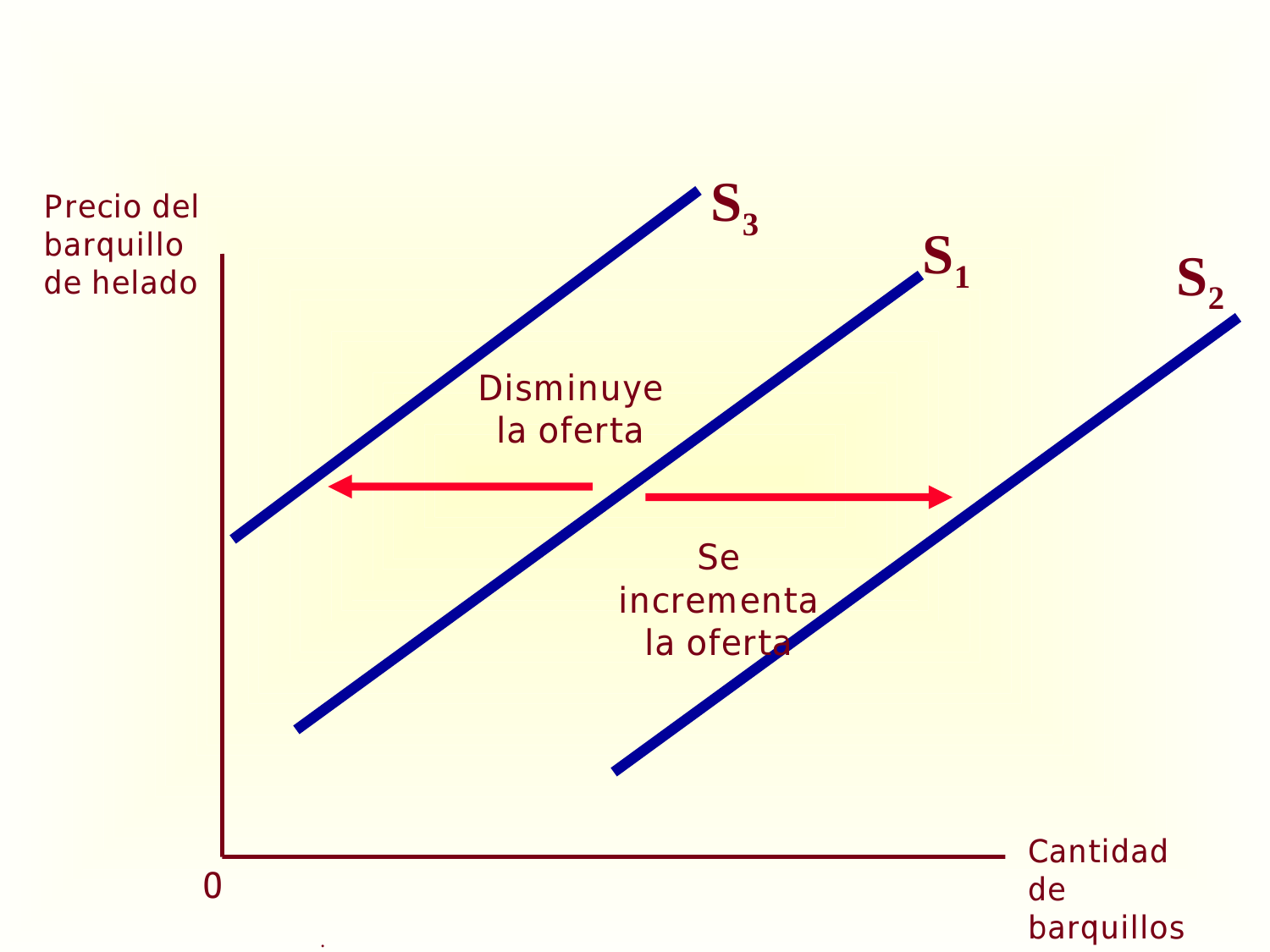

S3

Precio del barquillo de helado
S1
S2

Disminuye la oferta

Se incrementa la oferta
Cantidad de barquillos
0